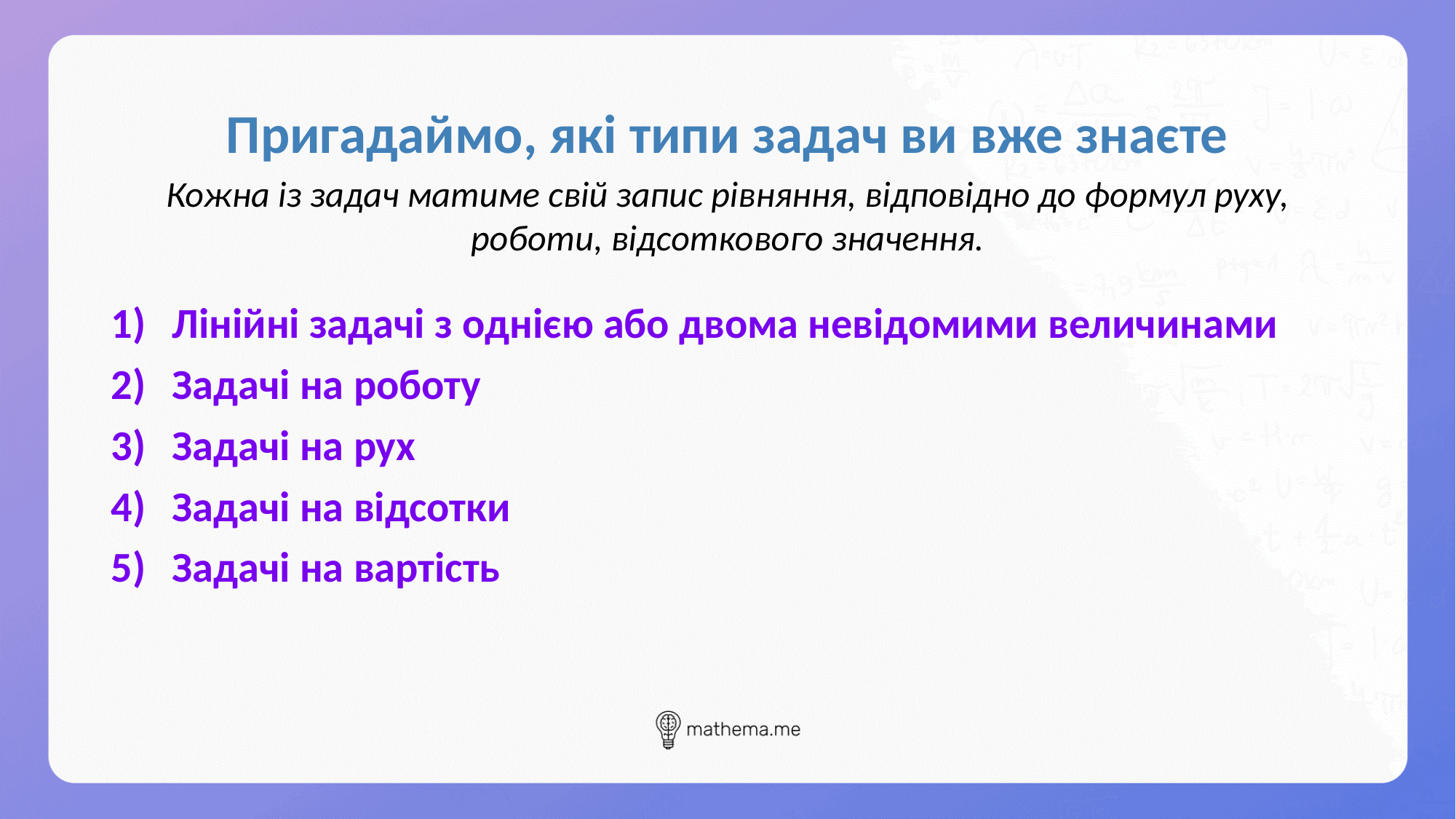

# Пригадаймо, які типи задач ви вже знаєте
Кожна із задач матиме свій запис рівняння, відповідно до формул руху, роботи, відсоткового значення.
Лінійні задачі з однією або двома невідомими величинами
Задачі на роботу
Задачі на рух
Задачі на відсотки
Задачі на вартість